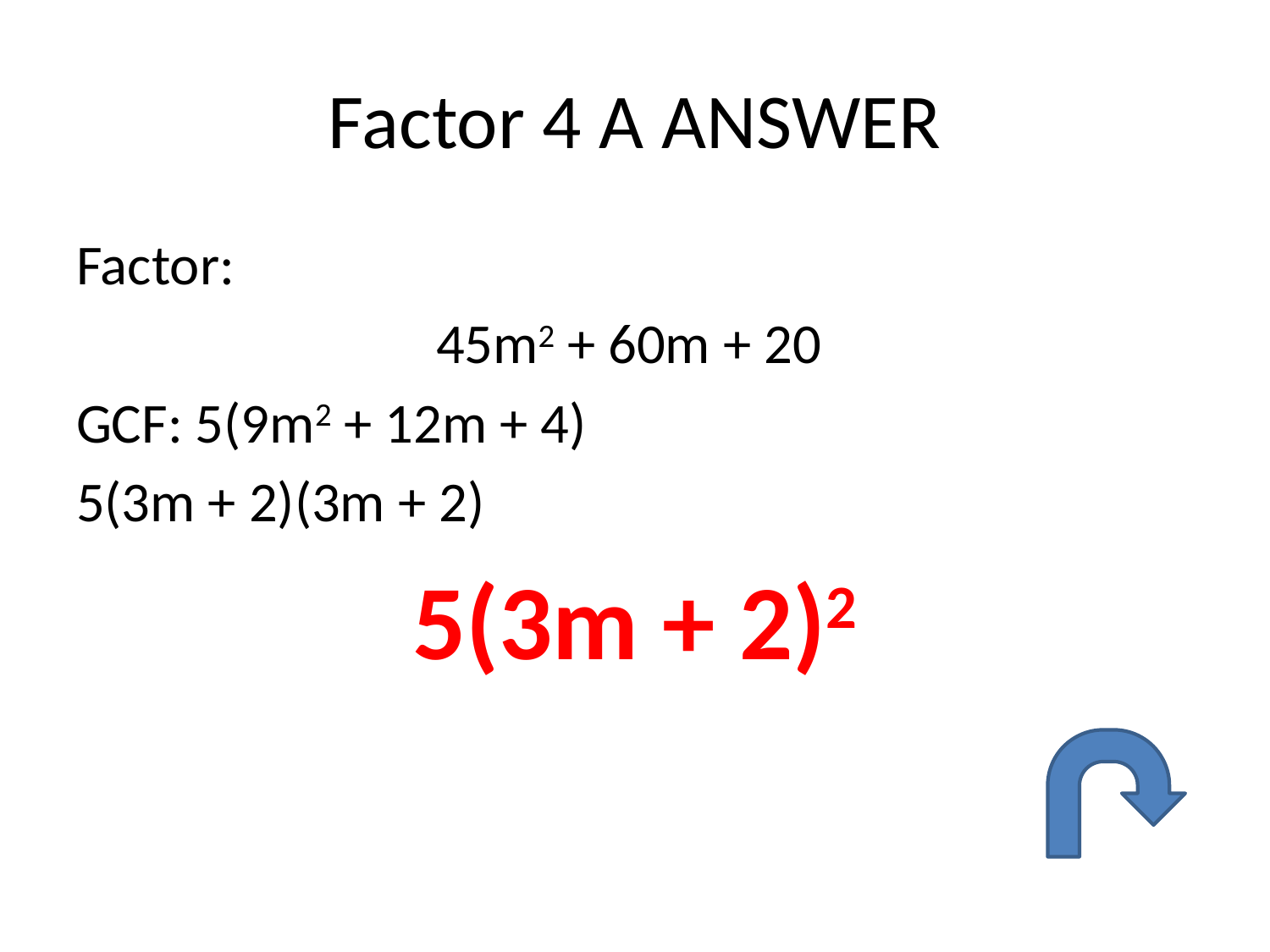

# Factor 4 A ANSWER
Factor:
45m2 + 60m + 20
GCF: 5(9m2 + 12m + 4)
5(3m + 2)(3m + 2)
5(3m + 2)2